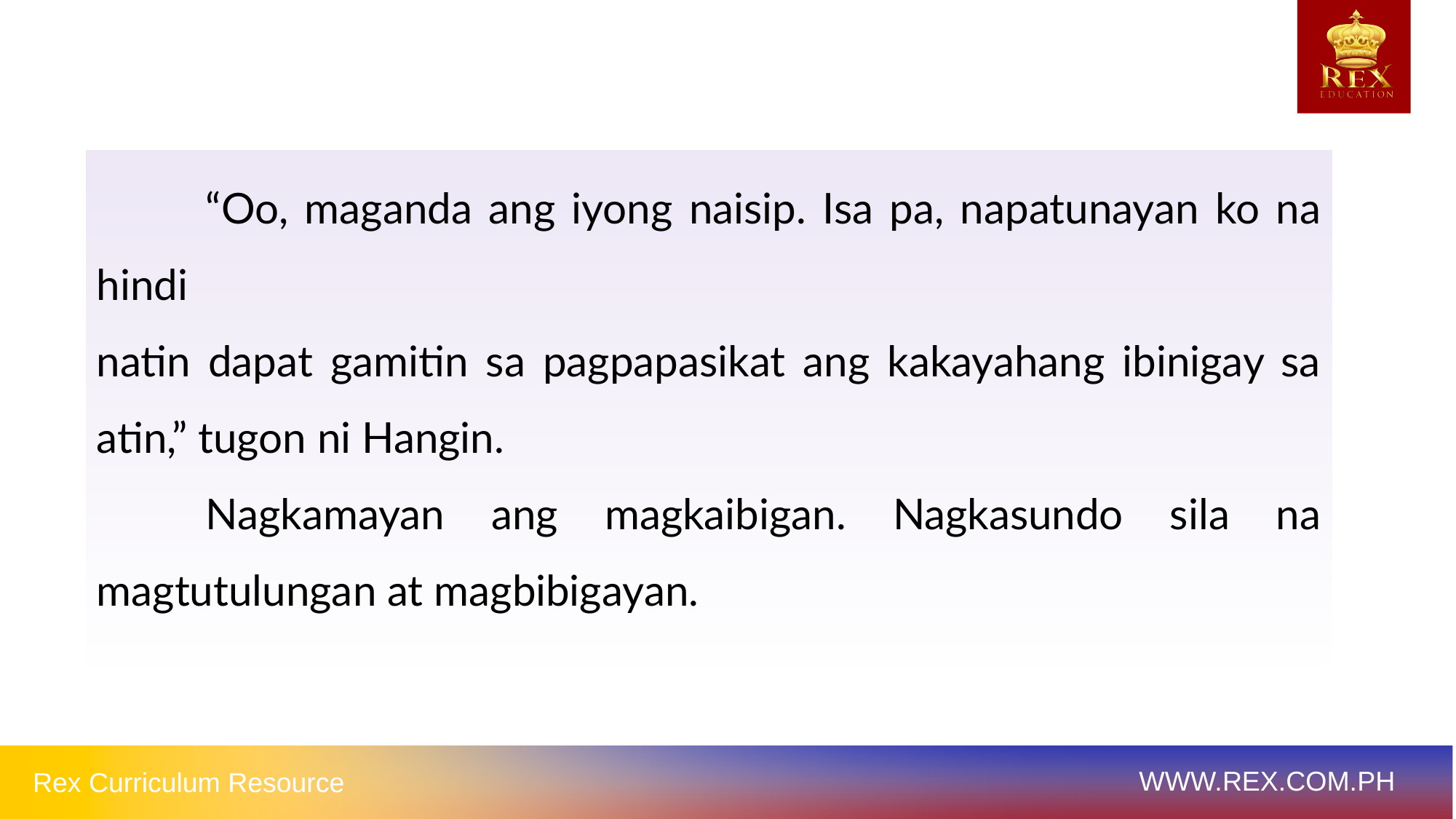

“Oo, maganda ang iyong naisip. Isa pa, napatunayan ko na hindi
natin dapat gamitin sa pagpapasikat ang kakayahang ibinigay sa atin,” tugon ni Hangin.
	Nagkamayan ang magkaibigan. Nagkasundo sila na magtutulungan at magbibigayan.